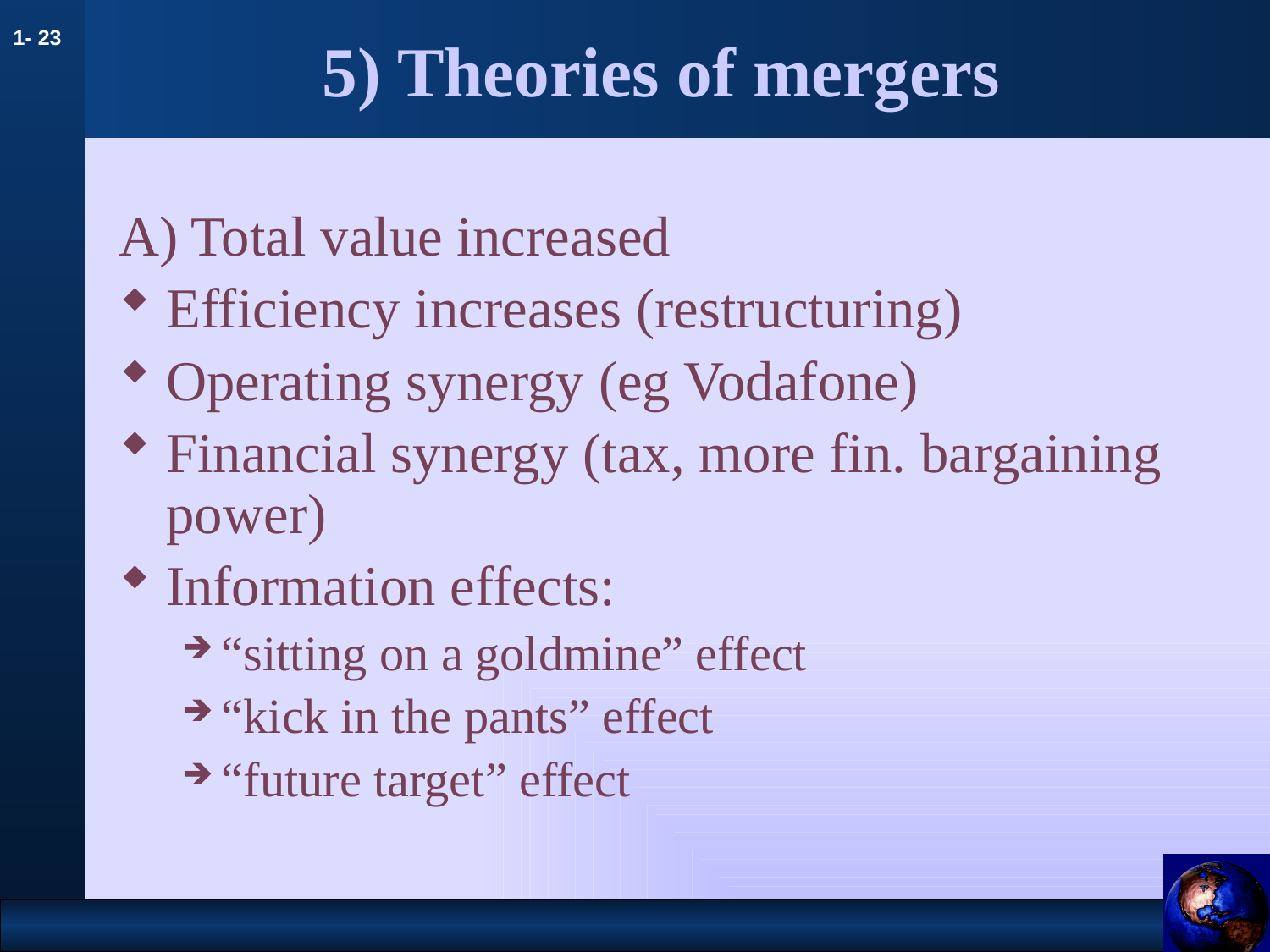

# 5) Theories of mergers
A) Total value increased
Efficiency increases (restructuring)
Operating synergy (eg Vodafone)
Financial synergy (tax, more fin. bargaining power)
Information effects:
“sitting on a goldmine” effect
“kick in the pants” effect
“future target” effect